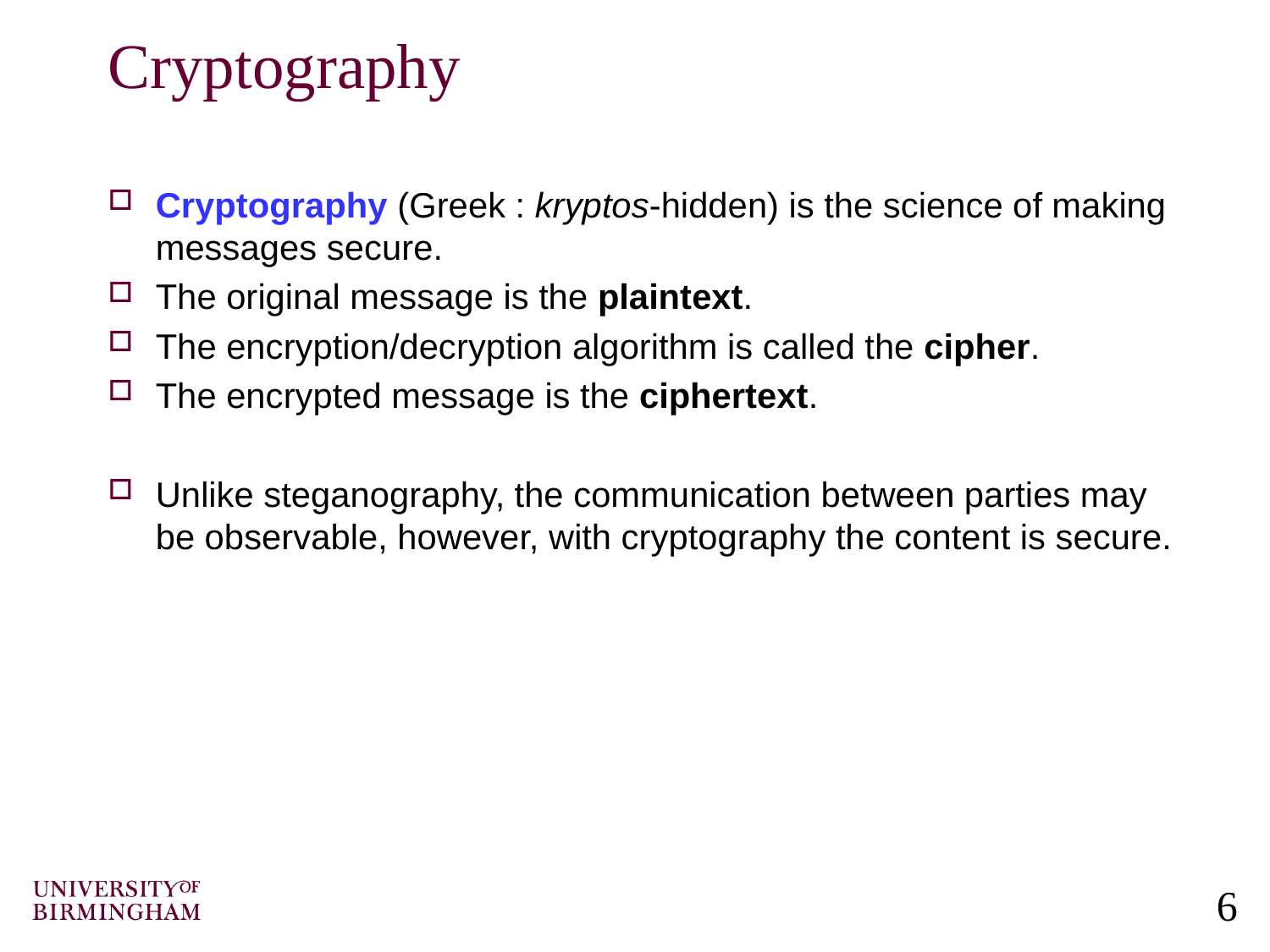

# Cryptography

Cryptography (Greek : kryptos-hidden) is the science of making messages secure.
The original message is the plaintext.
The encryption/decryption algorithm is called the cipher.
The encrypted message is the ciphertext.

Unlike steganography, the communication between parties may be observable, however, with cryptography the content is secure.